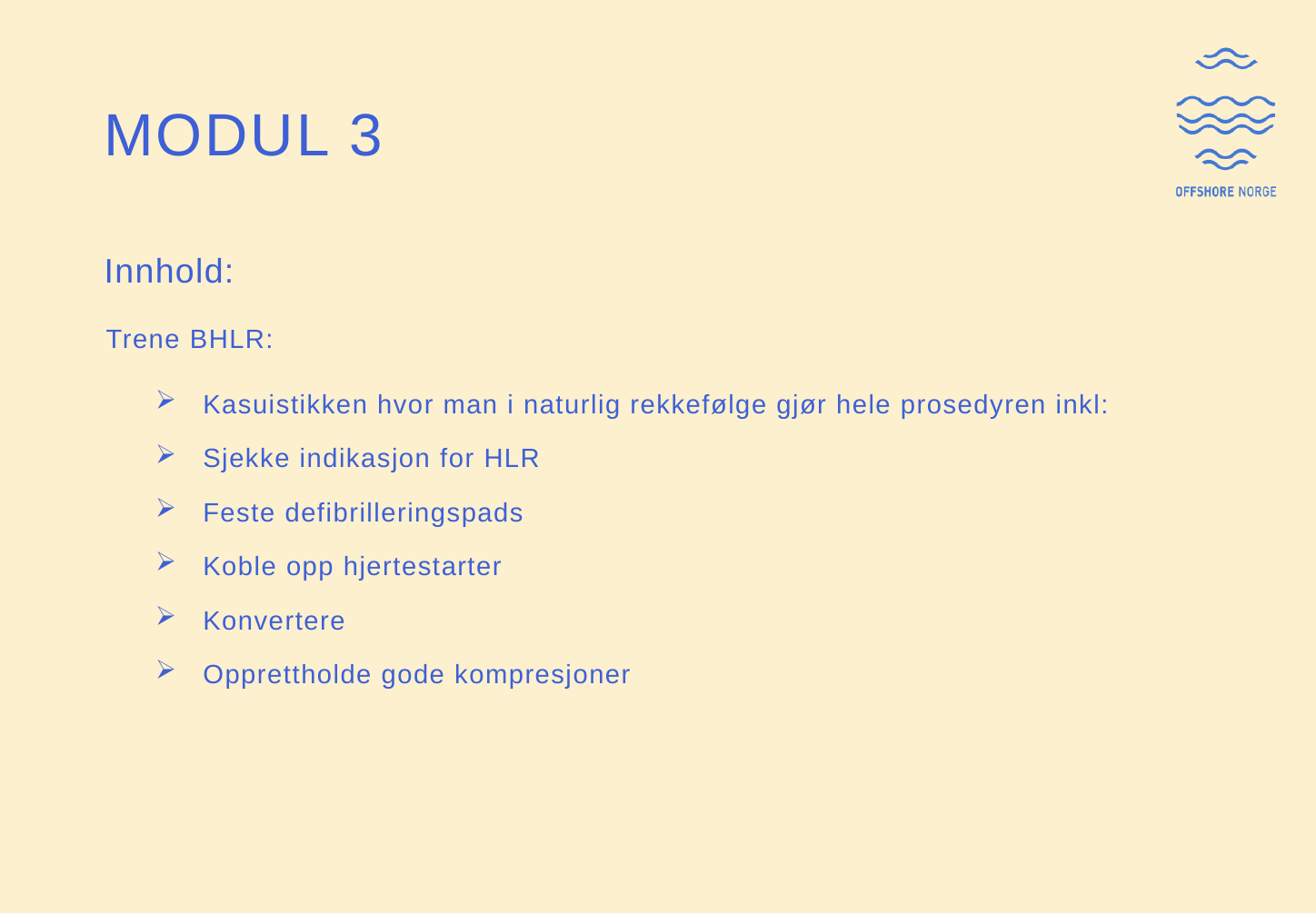

# Modul 3
Innhold:
Trene BHLR:
Kasuistikken hvor man i naturlig rekkefølge gjør hele prosedyren inkl:
Sjekke indikasjon for HLR
Feste defibrilleringspads
Koble opp hjertestarter
Konvertere
Opprettholde gode kompresjoner